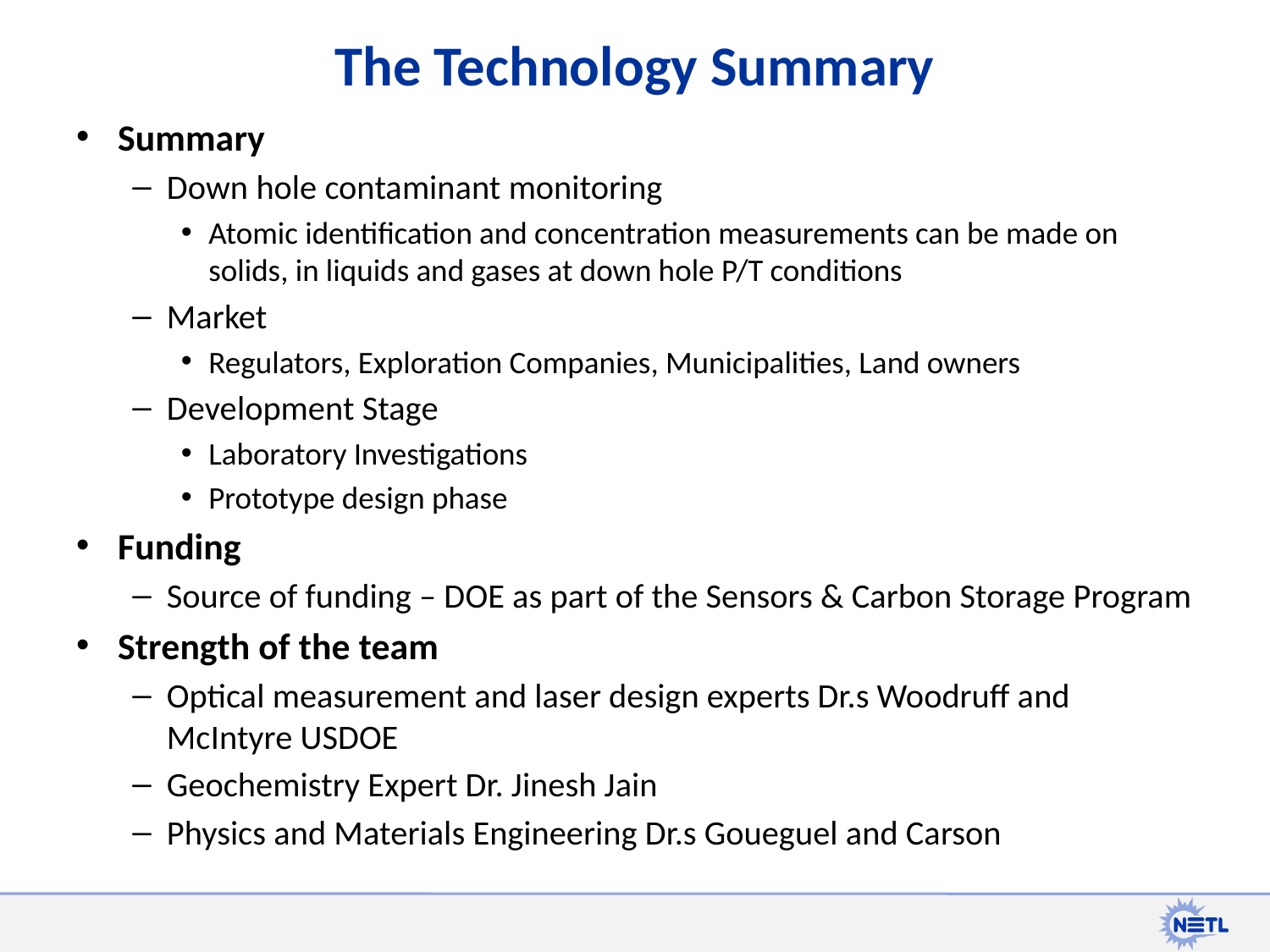

# The Technology Summary
Summary
Down hole contaminant monitoring
Atomic identification and concentration measurements can be made on solids, in liquids and gases at down hole P/T conditions
Market
Regulators, Exploration Companies, Municipalities, Land owners
Development Stage
Laboratory Investigations
Prototype design phase
Funding
Source of funding – DOE as part of the Sensors & Carbon Storage Program
Strength of the team
Optical measurement and laser design experts Dr.s Woodruff and McIntyre USDOE
Geochemistry Expert Dr. Jinesh Jain
Physics and Materials Engineering Dr.s Goueguel and Carson